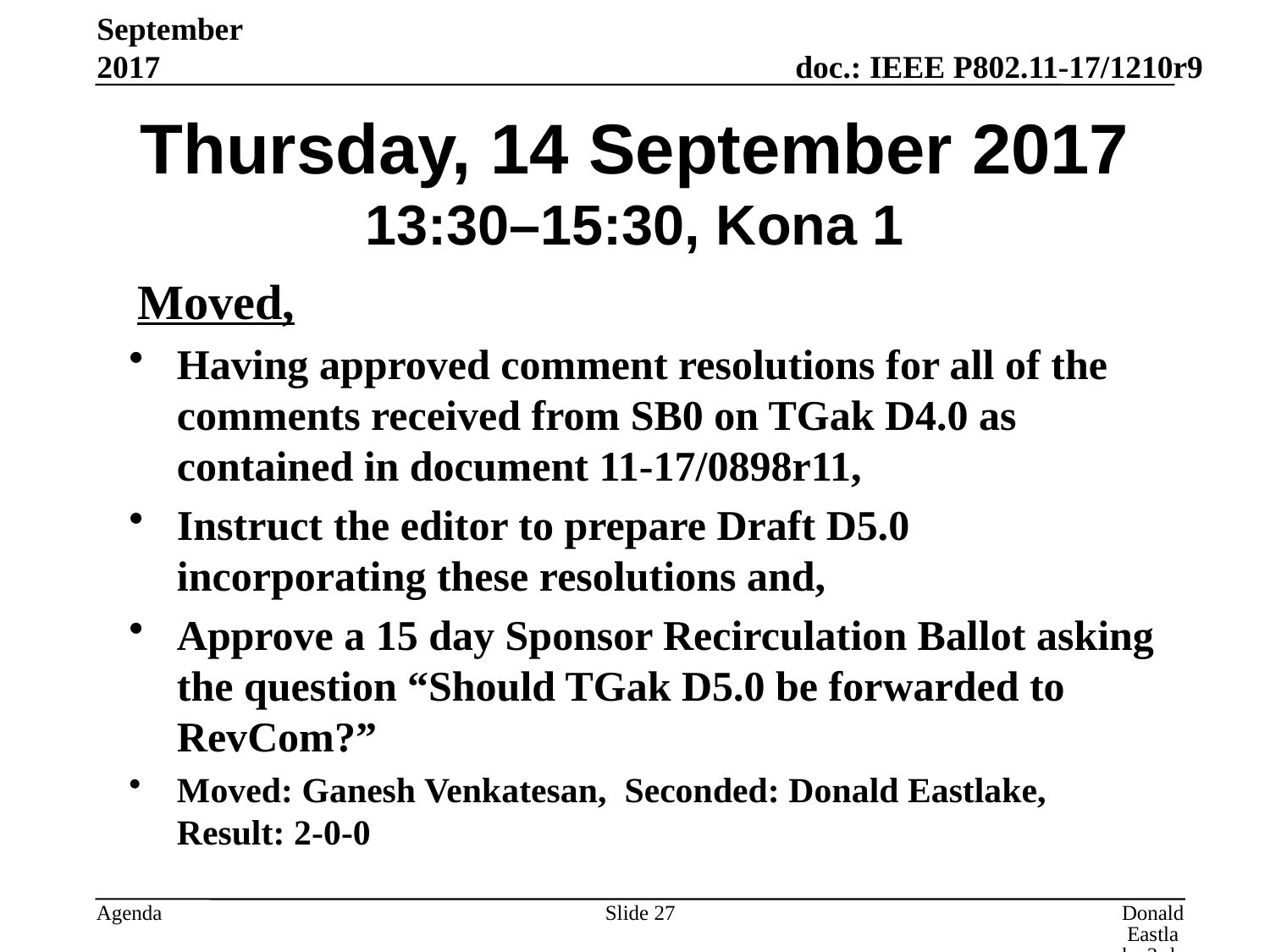

September 2017
# Thursday, 14 September 2017 13:30–15:30, Kona 1
Moved,
Having approved comment resolutions for all of the comments received from SB0 on TGak D4.0 as contained in document 11-17/0898r11,
Instruct the editor to prepare Draft D5.0 incorporating these resolutions and,
Approve a 15 day Sponsor Recirculation Ballot asking the question “Should TGak D5.0 be forwarded to RevCom?”
Moved: Ganesh Venkatesan,  Seconded: Donald Eastlake, Result: 2-0-0

Slide 27
Donald Eastlake 3rd, Huawei Technologies